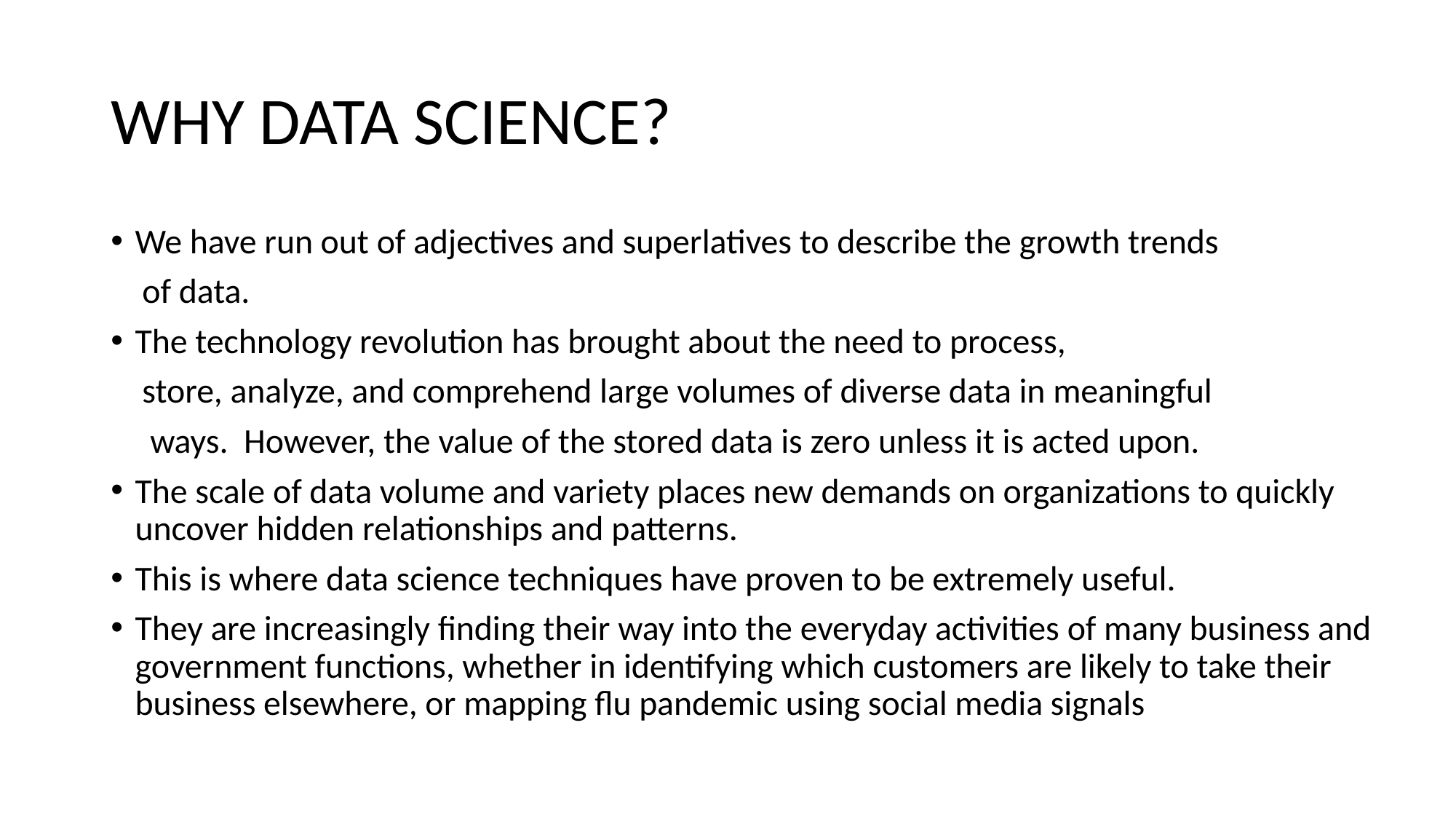

# WHY DATA SCIENCE?
We have run out of adjectives and superlatives to describe the growth trends
    of data.
The technology revolution has brought about the need to process,
    store, analyze, and comprehend large volumes of diverse data in meaningful
     ways.  However, the value of the stored data is zero unless it is acted upon.
The scale of data volume and variety places new demands on organizations to quickly uncover hidden relationships and patterns.
This is where data science techniques have proven to be extremely useful.
They are increasingly finding their way into the everyday activities of many business and government functions, whether in identifying which customers are likely to take their business elsewhere, or mapping flu pandemic using social media signals